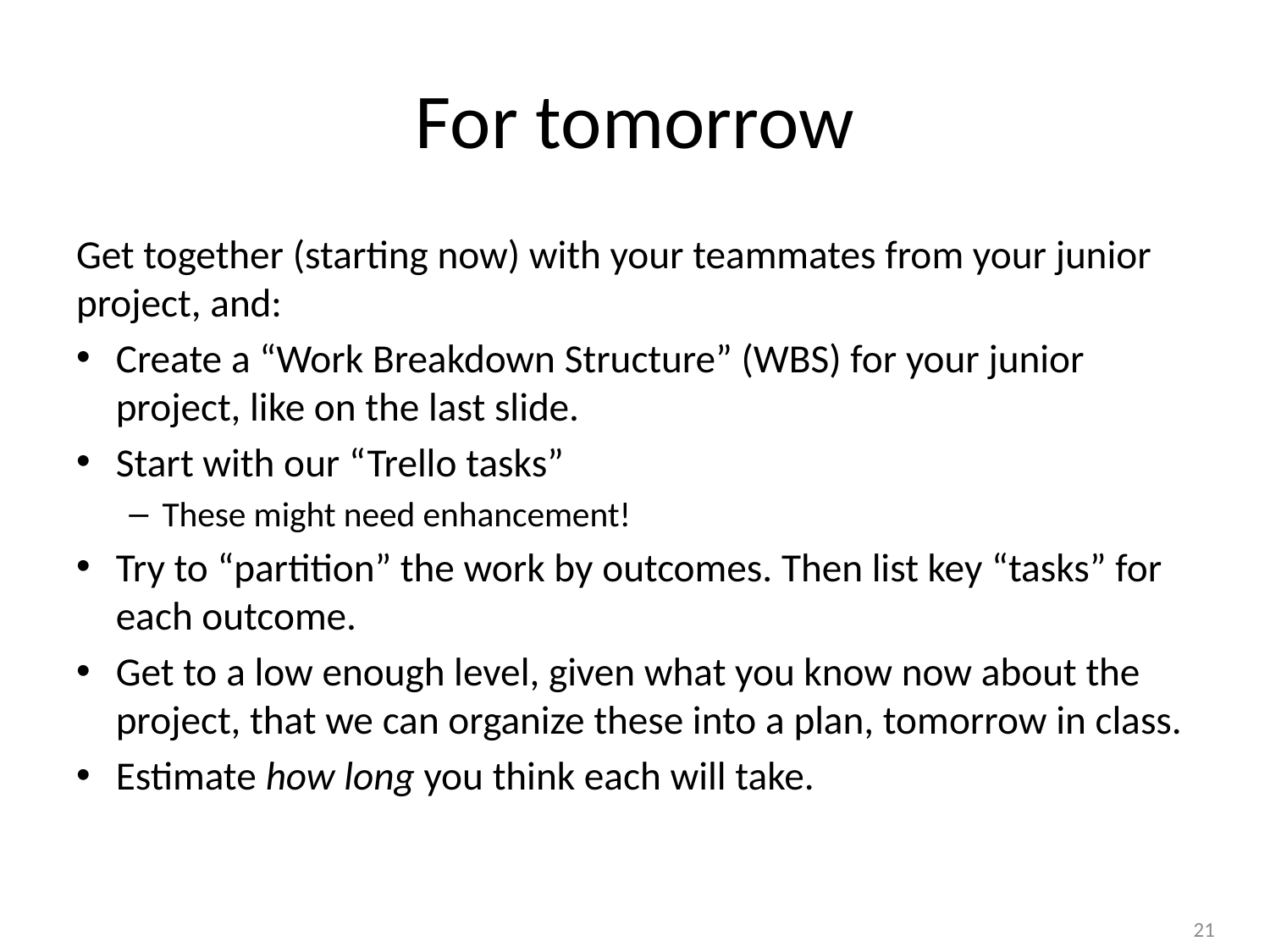

# For tomorrow
Get together (starting now) with your teammates from your junior project, and:
Create a “Work Breakdown Structure” (WBS) for your junior project, like on the last slide.
Start with our “Trello tasks”
These might need enhancement!
Try to “partition” the work by outcomes. Then list key “tasks” for each outcome.
Get to a low enough level, given what you know now about the project, that we can organize these into a plan, tomorrow in class.
Estimate how long you think each will take.